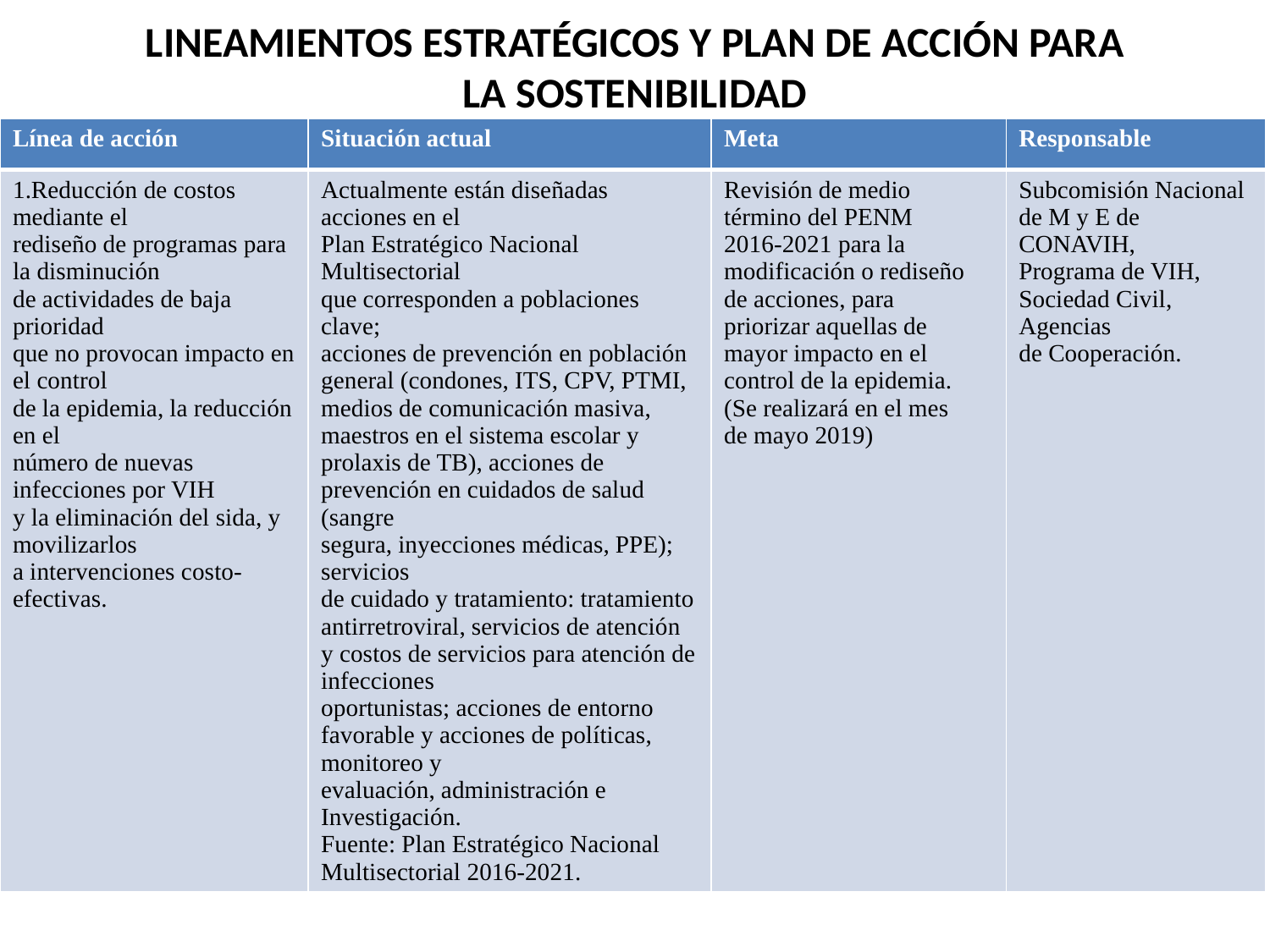

# LINEAMIENTOS ESTRATÉGICOS Y PLAN DE ACCIÓN PARA LA SOSTENIBILIDAD
| Línea de acción | Situación actual | Meta | Responsable |
| --- | --- | --- | --- |
| 1.Reducción de costos mediante el rediseño de programas para la disminución de actividades de baja prioridad que no provocan impacto en el control de la epidemia, la reducción en el número de nuevas infecciones por VIH y la eliminación del sida, y movilizarlos a intervenciones costo-efectivas. | Actualmente están diseñadas acciones en el Plan Estratégico Nacional Multisectorial que corresponden a poblaciones clave; acciones de prevención en población general (condones, ITS, CPV, PTMI, medios de comunicación masiva, maestros en el sistema escolar y prolaxis de TB), acciones de prevención en cuidados de salud (sangre segura, inyecciones médicas, PPE); servicios de cuidado y tratamiento: tratamiento antirretroviral, servicios de atención y costos de servicios para atención de infecciones oportunistas; acciones de entorno favorable y acciones de políticas, monitoreo y evaluación, administración e Investigación. Fuente: Plan Estratégico Nacional Multisectorial 2016-2021. | Revisión de medio término del PENM 2016-2021 para la modificación o rediseño de acciones, para priorizar aquellas de mayor impacto en el control de la epidemia. (Se realizará en el mes de mayo 2019) | Subcomisión Nacional de M y E de CONAVIH, Programa de VIH, Sociedad Civil, Agencias de Cooperación. |